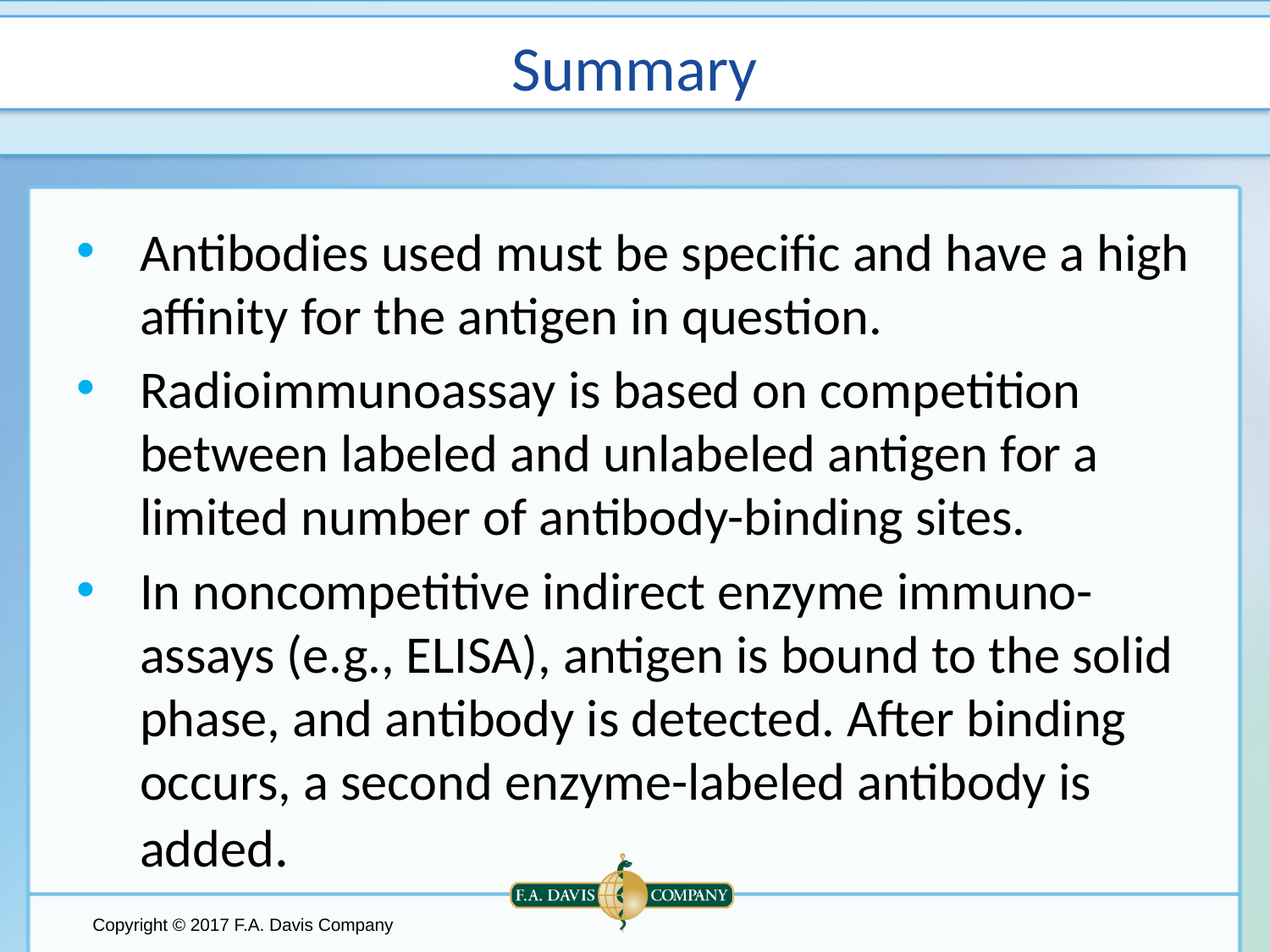

# Summary
Antibodies used must be specific and have a high affinity for the antigen in question.
Radioimmunoassay is based on competition between labeled and unlabeled antigen for a limited number of antibody-binding sites.
In noncompetitive indirect enzyme immuno-assays (e.g., ELISA), antigen is bound to the solid phase, and antibody is detected. After binding occurs, a second enzyme-labeled antibody is added.